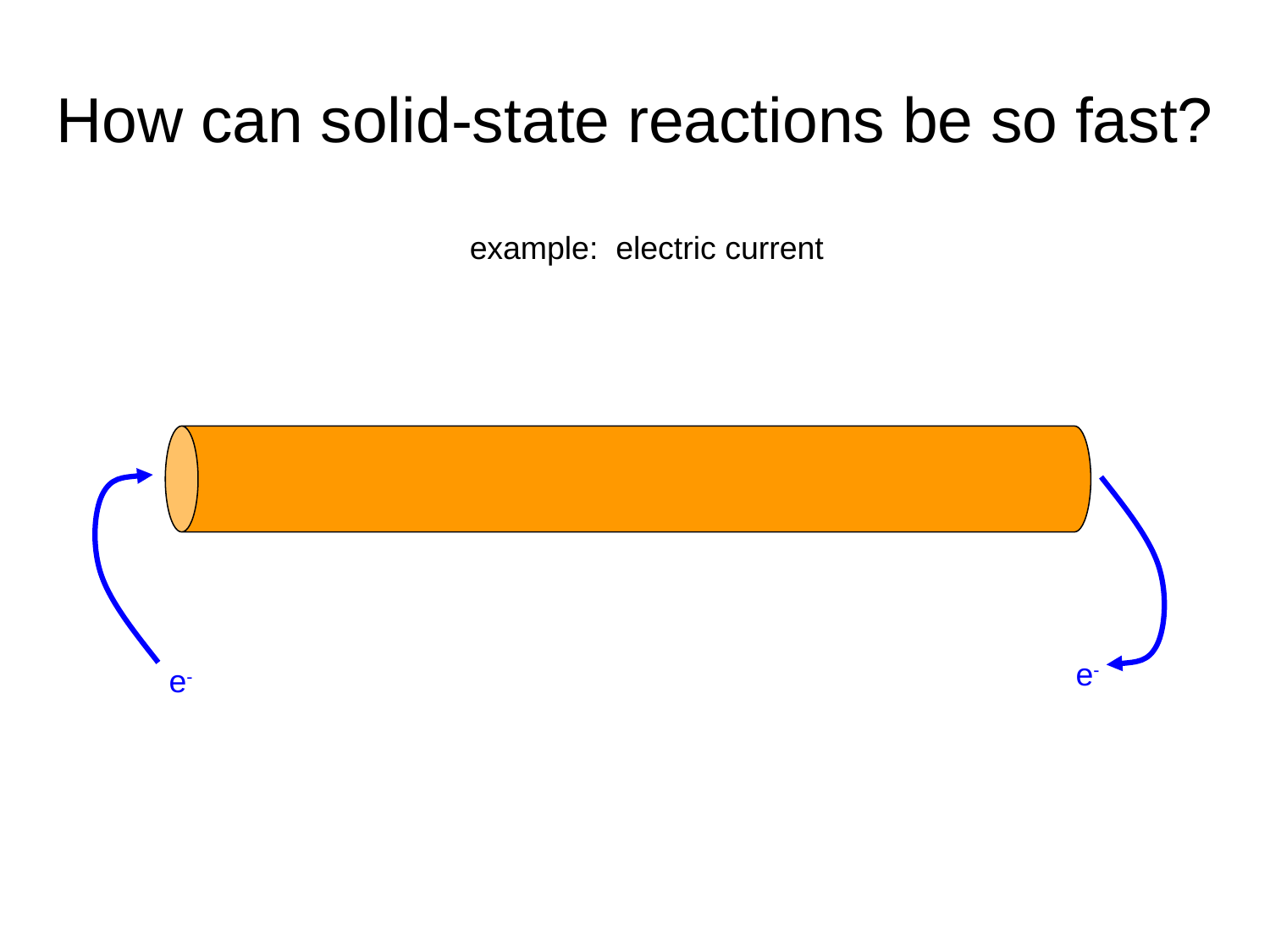

# How can solid-state reactions be so fast?
example:  electric current

e-
e-